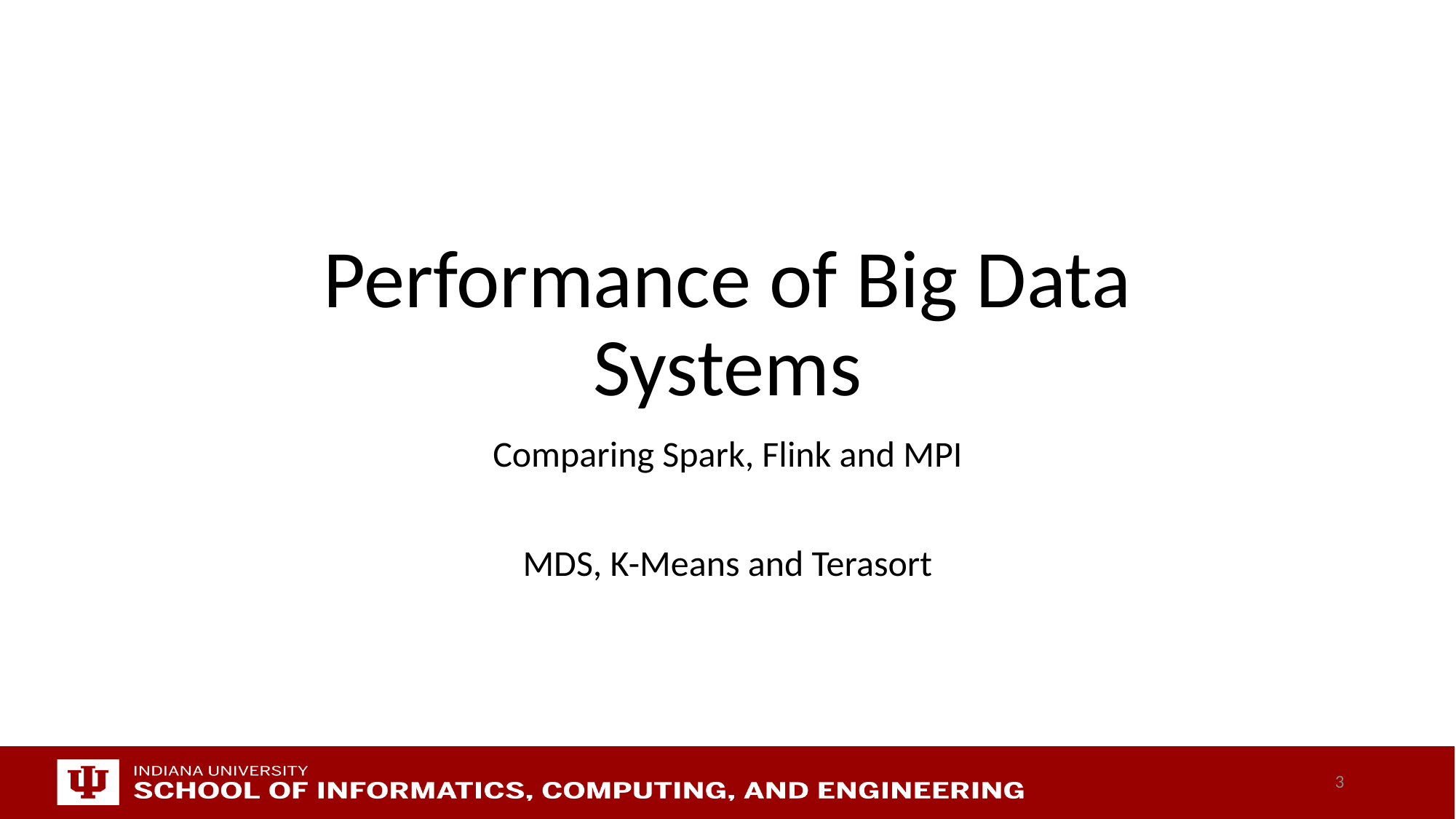

# Performance of Big Data Systems
Comparing Spark, Flink and MPI

MDS, K-Means and Terasort
3